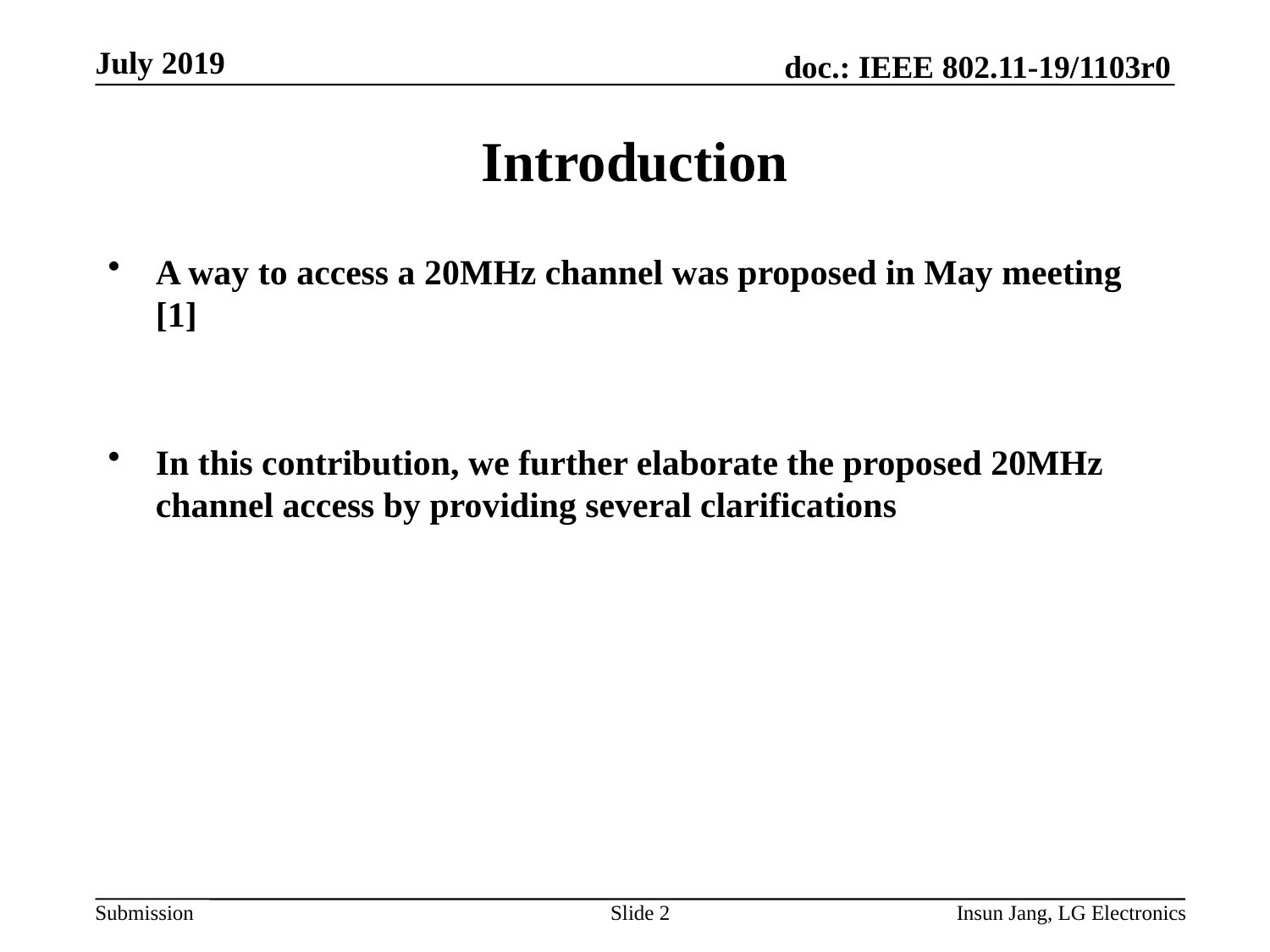

# Introduction
A way to access a 20MHz channel was proposed in May meeting [1]

In this contribution, we further elaborate the proposed 20MHz channel access by providing several clarifications

Slide 2
Insun Jang, LG Electronics